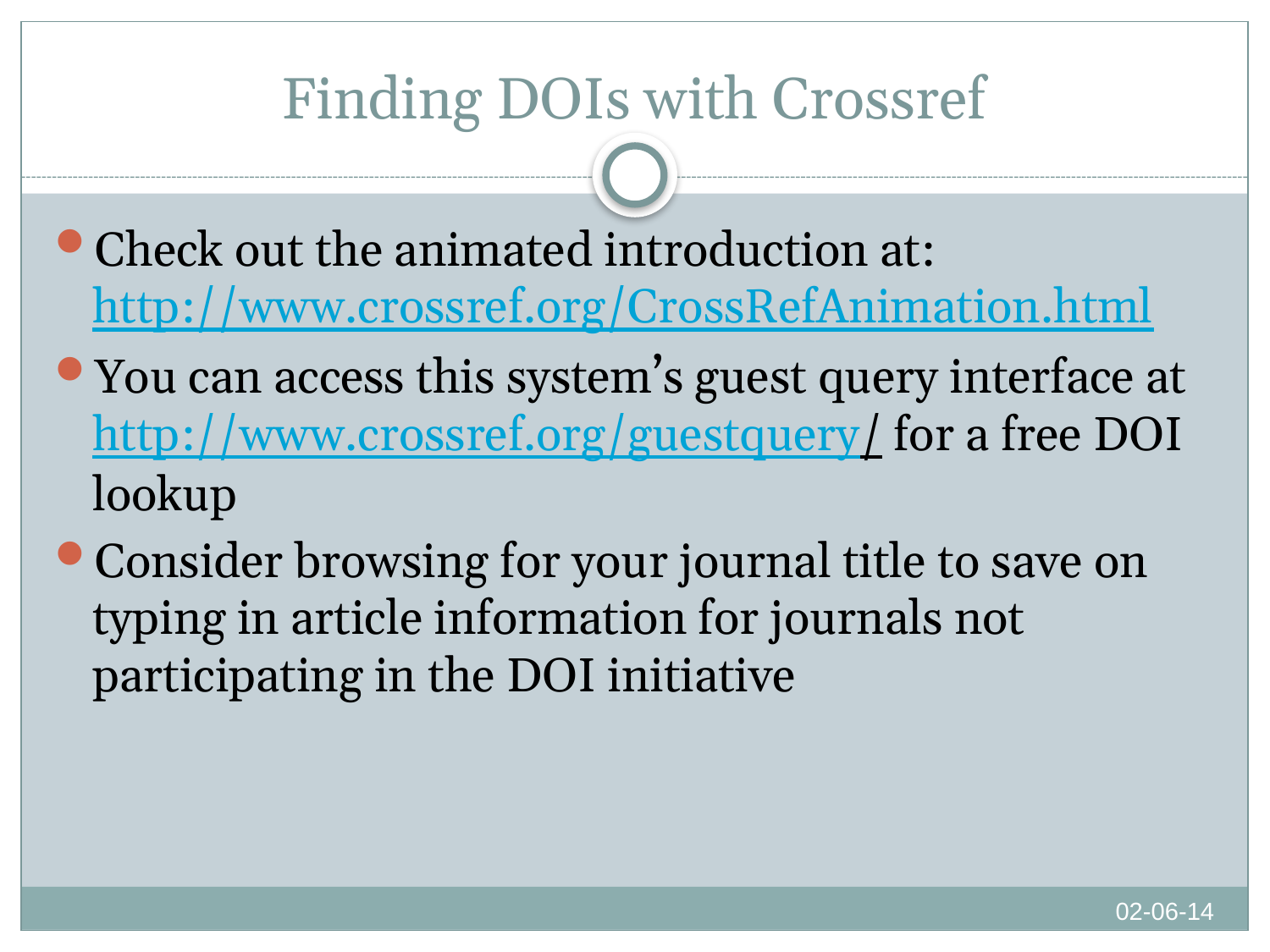

# Finding DOIs with Crossref
Check out the animated introduction at:  http://www.crossref.org/CrossRefAnimation.html
You can access this system’s guest query interface at http://www.crossref.org/guestquery/ for a free DOI lookup
Consider browsing for your journal title to save on typing in article information for journals not participating in the DOI initiative
02-06-14